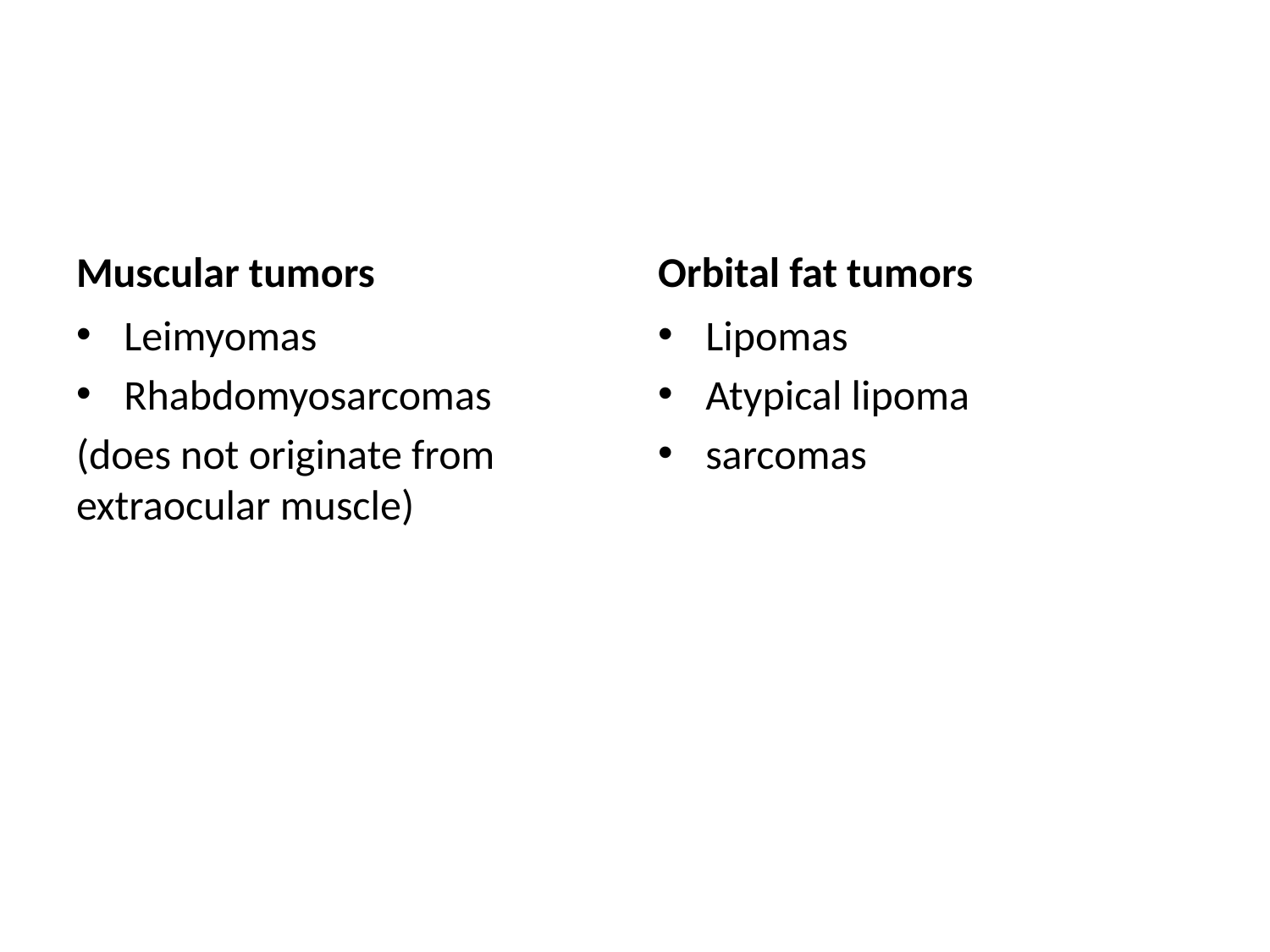

#
Muscular tumors
Orbital fat tumors
Leimyomas
Rhabdomyosarcomas
(does not originate from extraocular muscle)
Lipomas
Atypical lipoma
sarcomas